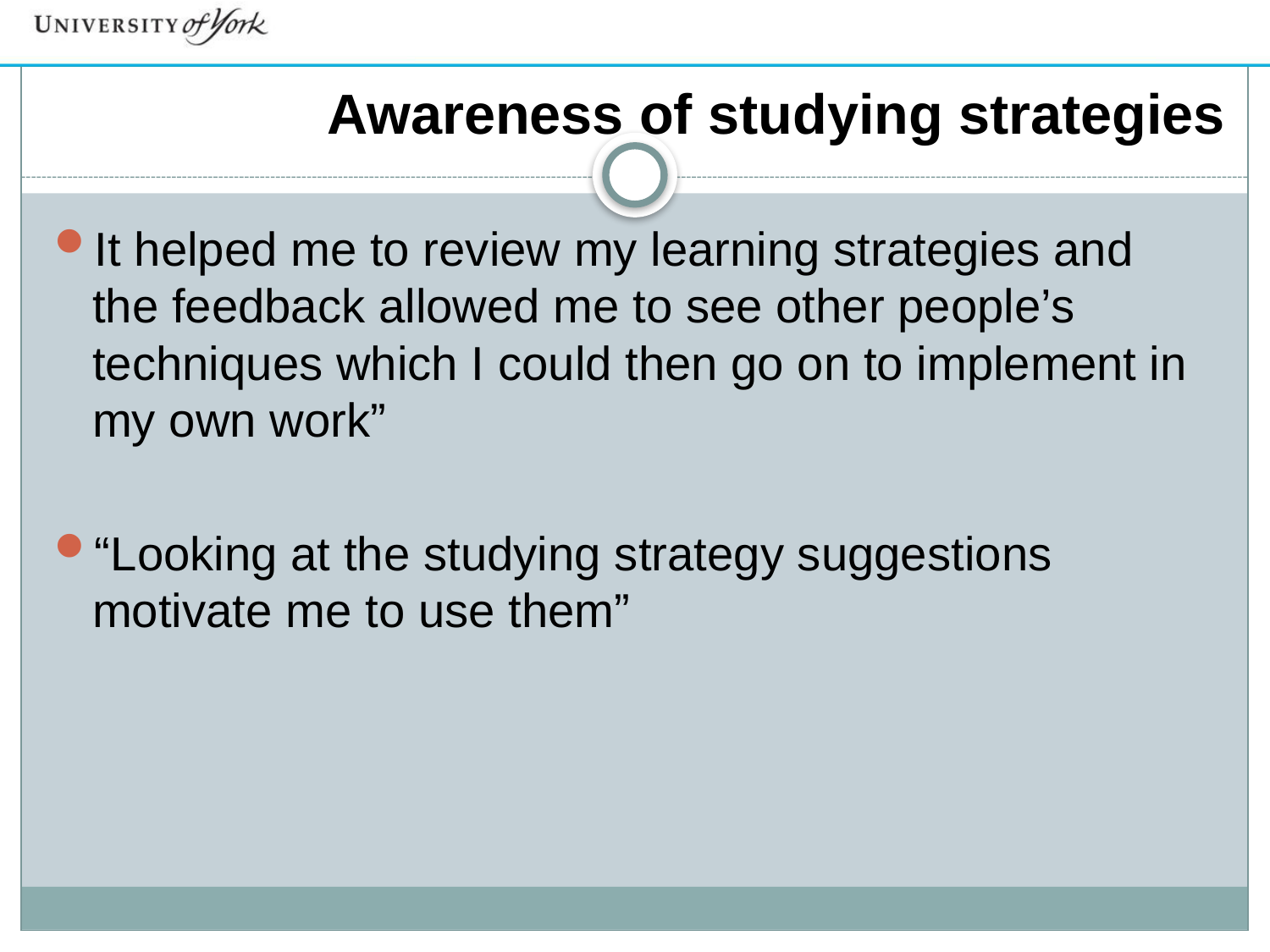

# Awareness of studying strategies
It helped me to review my learning strategies and the feedback allowed me to see other people’s techniques which I could then go on to implement in my own work”

“Looking at the studying strategy suggestions motivate me to use them”